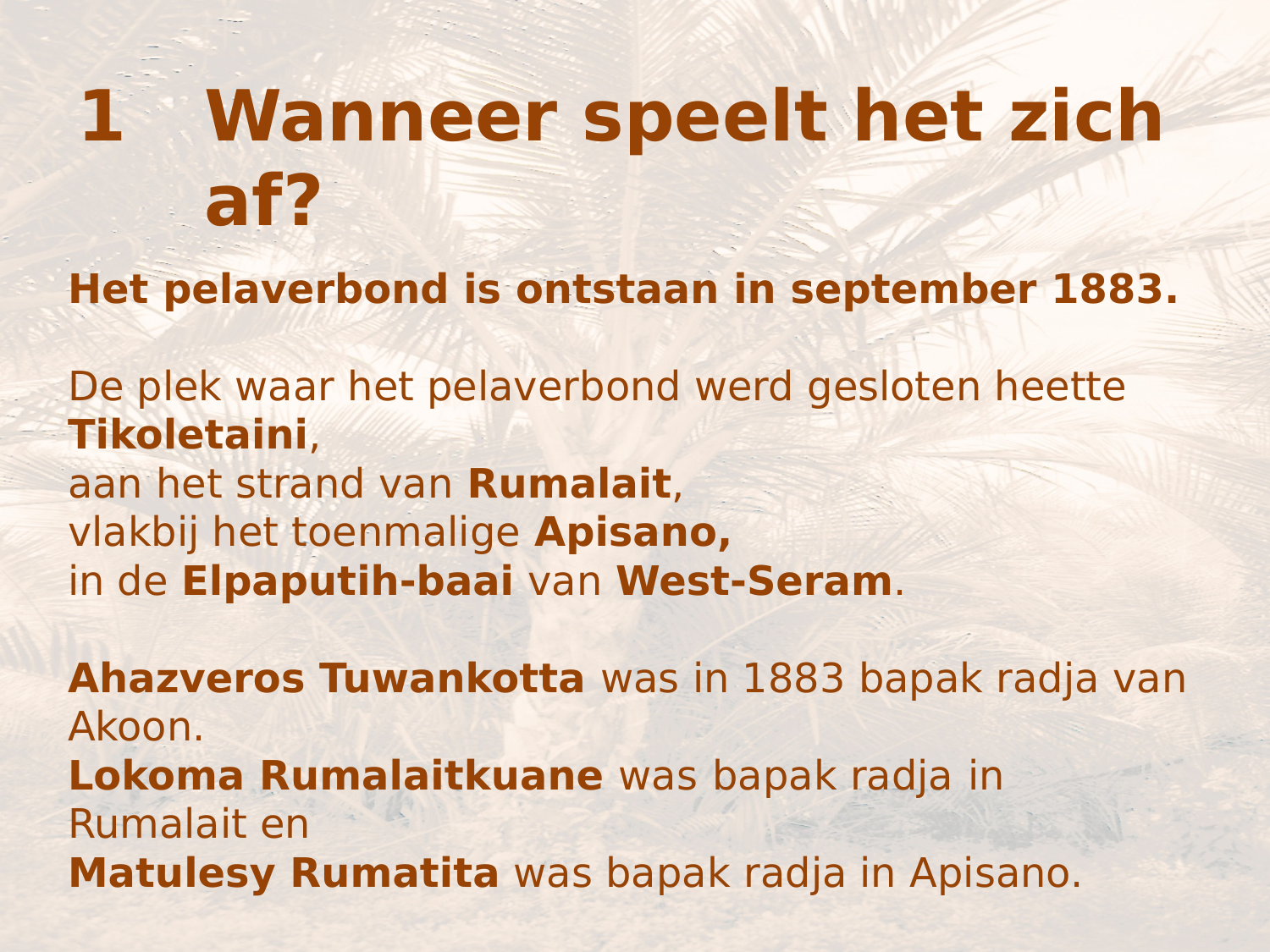

# 1 	Wanneer speelt het zich 	af?
Het pelaverbond is ontstaan in september 1883.

De plek waar het pelaverbond werd gesloten heette Tikoletaini,
aan het strand van Rumalait,
vlakbij het toenmalige Apisano,
in de Elpaputih-baai van West-Seram.

Ahazveros Tuwankotta was in 1883 bapak radja van Akoon.
Lokoma Rumalaitkuane was bapak radja in Rumalait en
Matulesy Rumatita was bapak radja in Apisano.